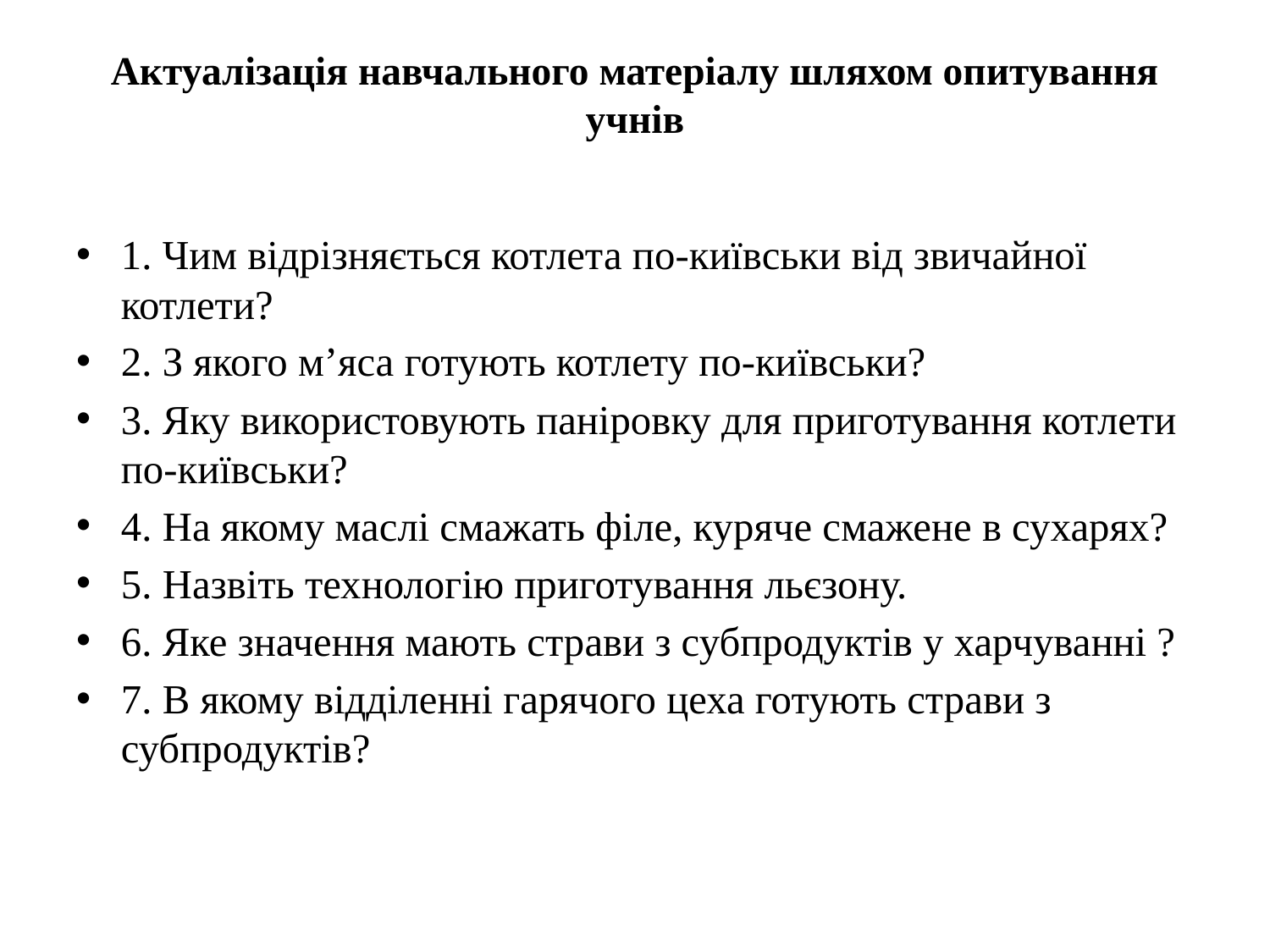

# Актуалізація навчального матеріалу шляхом опитування учнів
1. Чим відрізняється котлета по-київськи від звичайної котлети?
2. З якого м’яса готують котлету по-київськи?
3. Яку використовують паніровку для приготування котлети по-київськи?
4. На якому маслі смажать філе, куряче смажене в сухарях?
5. Назвіть технологію приготування льєзону.
6. Яке значення мають страви з субпродуктів у харчуванні ?
7. В якому відділенні гарячого цеха готують страви з субпродуктів?